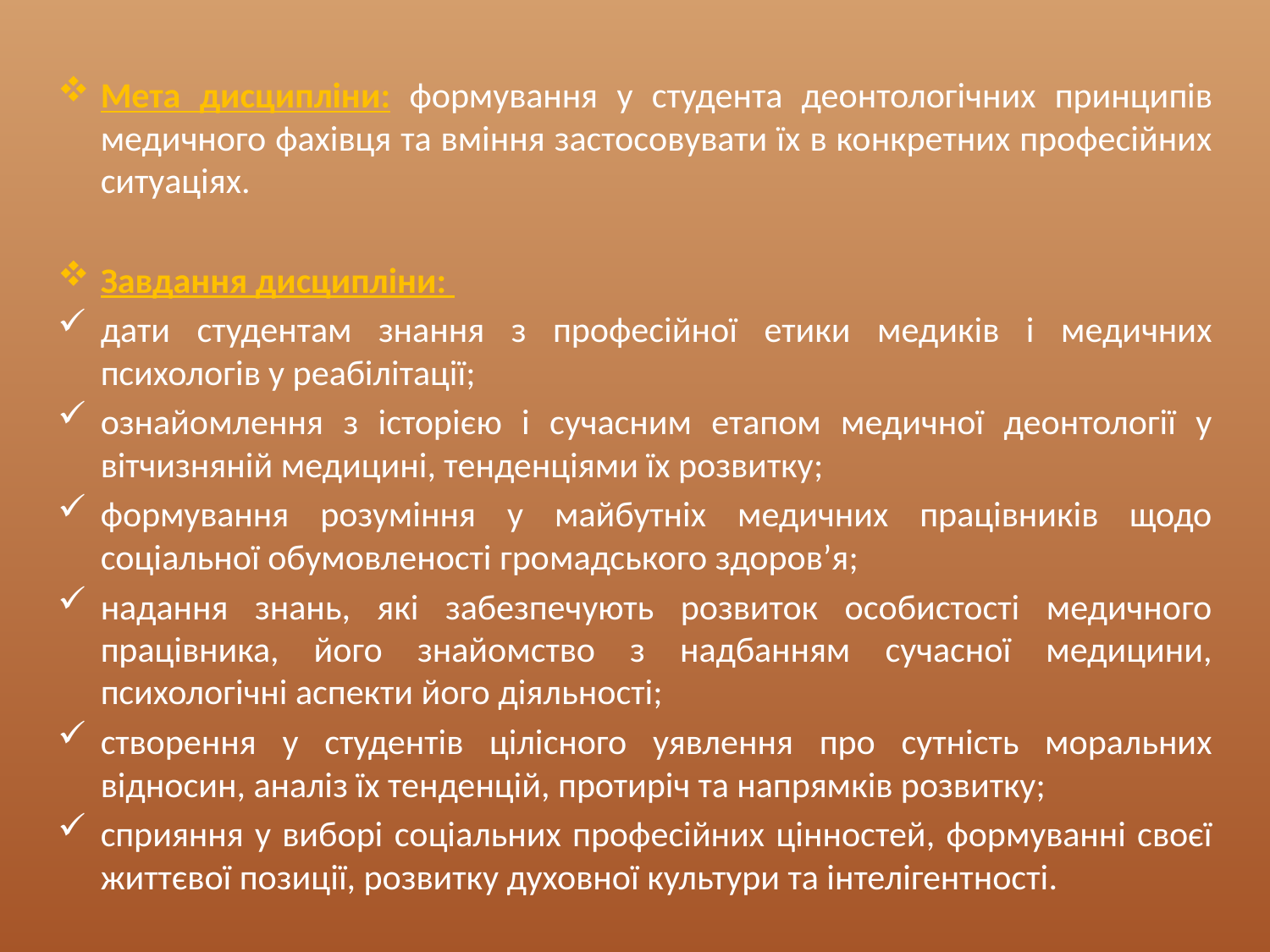

Мета дисципліни: формування у студента деонтологічних принципів медичного фахівця та вміння застосовувати їх в конкретних професійних ситуаціях.

Завдання дисципліни:
дати студентам знання з професійної етики медиків і медичних психологів у реабілітації;
ознайомлення з історією і сучасним етапом медичної деонтології у вітчизняній медицині, тенденціями їх розвитку;
формування розуміння у майбутніх медичних працівників щодо соціальної обумовленості громадського здоров’я;
надання знань, які забезпечують розвиток особистості медичного працівника, його знайомство з надбанням сучасної медицини, психологічні аспекти його діяльності;
створення у студентів цілісного уявлення про сутність моральних відносин, аналіз їх тенденцій, протиріч та напрямків розвитку;
сприяння у виборі соціальних професійних цінностей, формуванні своєї життєвої позиції, розвитку духовної культури та інтелігентності.